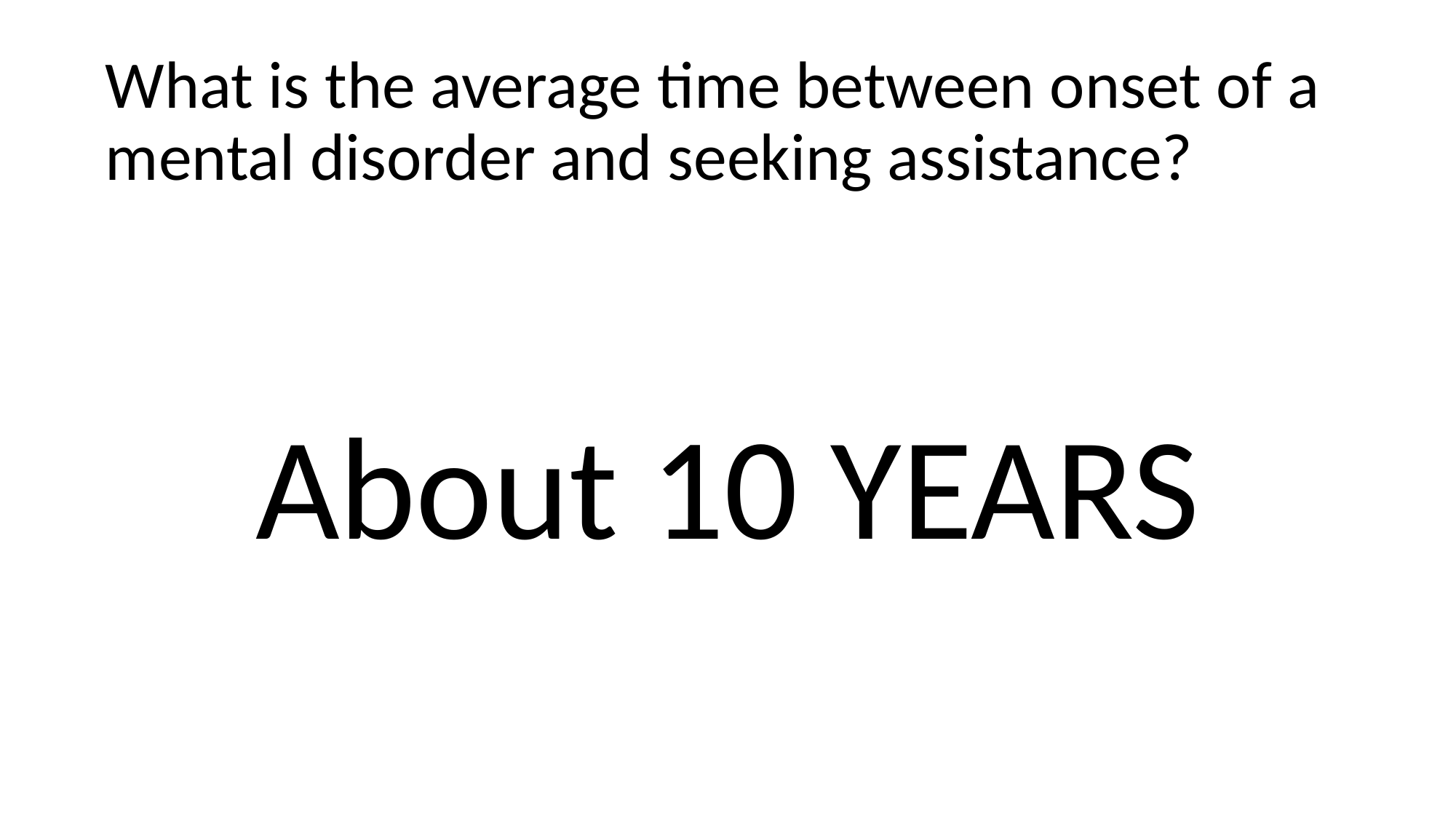

# What is the average time between onset of a mental disorder and seeking assistance?

About 10 YEARS